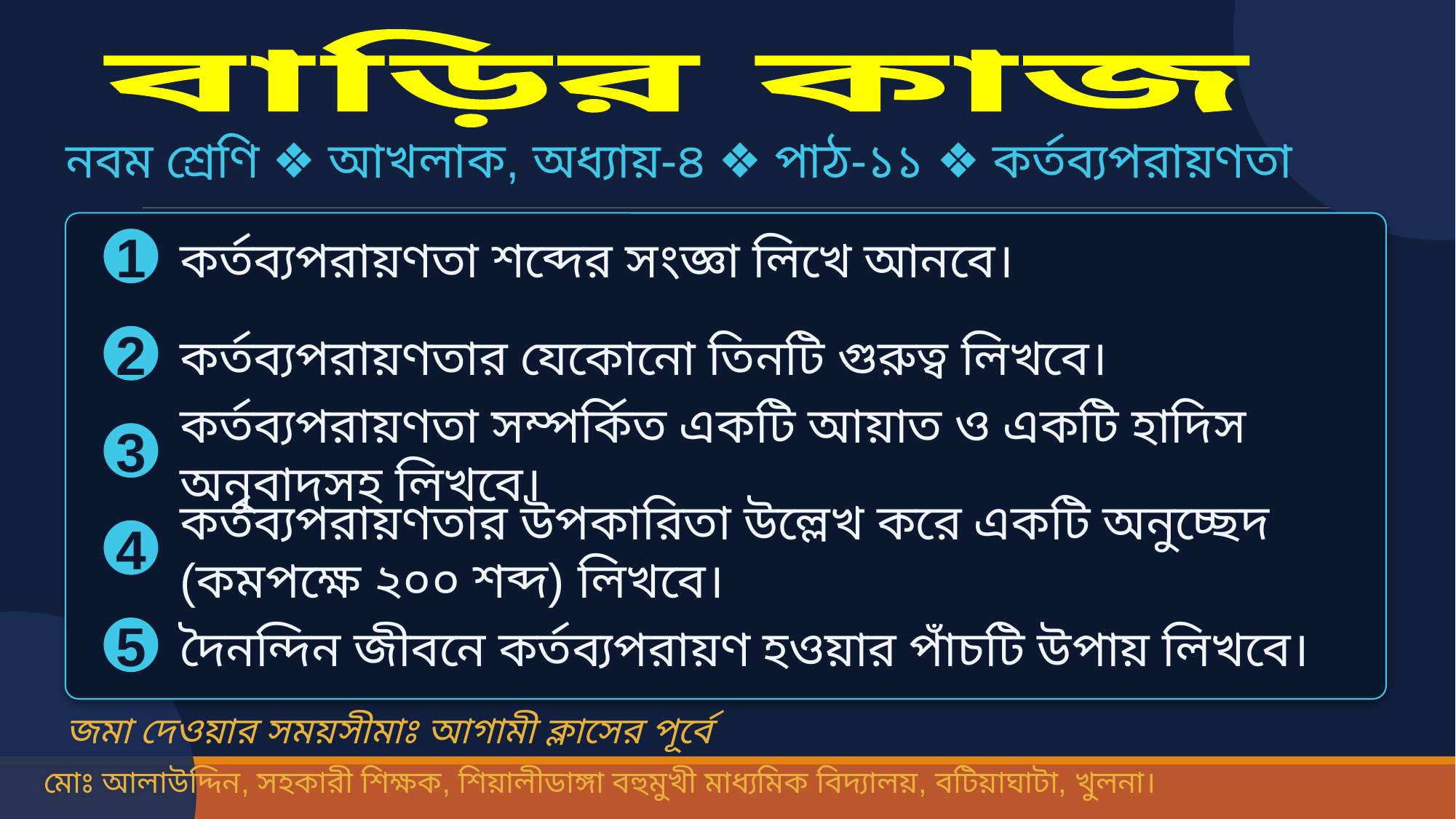

বাড়ির কাজ
নবম শ্রেণি ❖ আখলাক, অধ্যায়-৪ ❖ পাঠ-১১ ❖ কর্তব্যপরায়ণতা

কর্তব্যপরায়ণতা শব্দের সংজ্ঞা লিখে আনবে।

1
কর্তব্যপরায়ণতার যেকোনো তিনটি গুরুত্ব লিখবে।

2
কর্তব্যপরায়ণতা সম্পর্কিত একটি আয়াত ও একটি হাদিস অনুবাদসহ লিখবে।

3
কর্তব্যপরায়ণতার উপকারিতা উল্লেখ করে একটি অনুচ্ছেদ (কমপক্ষে ২০০ শব্দ) লিখবে।

4
দৈনন্দিন জীবনে কর্তব্যপরায়ণ হওয়ার পাঁচটি উপায় লিখবে।

5
জমা দেওয়ার সময়সীমাঃ আগামী ক্লাসের পূর্বে
মোঃ আলাউদ্দিন, সহকারী শিক্ষক, শিয়ালীডাঙ্গা বহুমুখী মাধ্যমিক বিদ্যালয়, বটিয়াঘাটা, খুলনা।